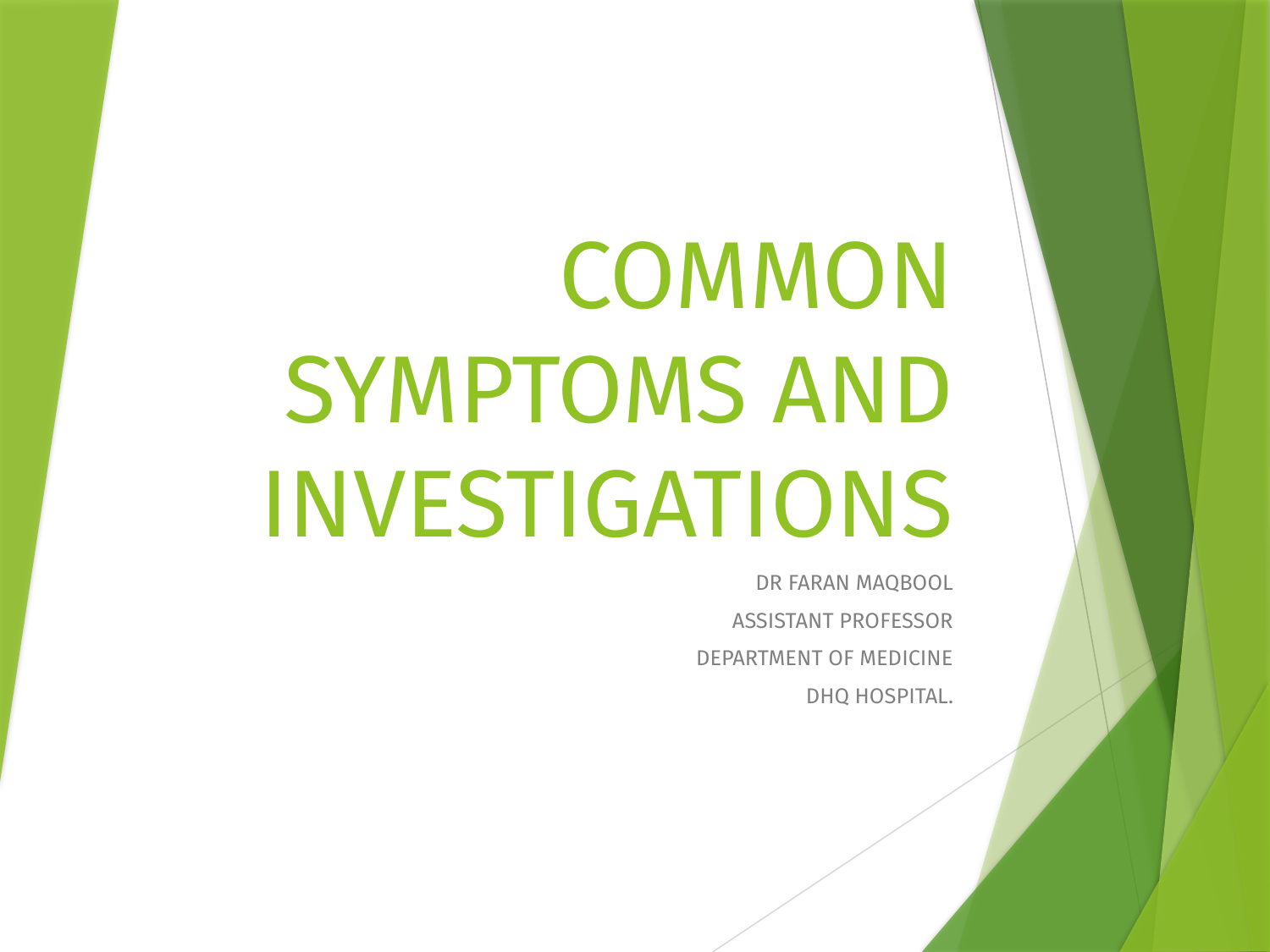

# COMMON SYMPTOMS AND INVESTIGATIONS
DR FARAN MAQBOOL
ASSISTANT PROFESSOR
DEPARTMENT OF MEDICINE
DHQ HOSPITAL.